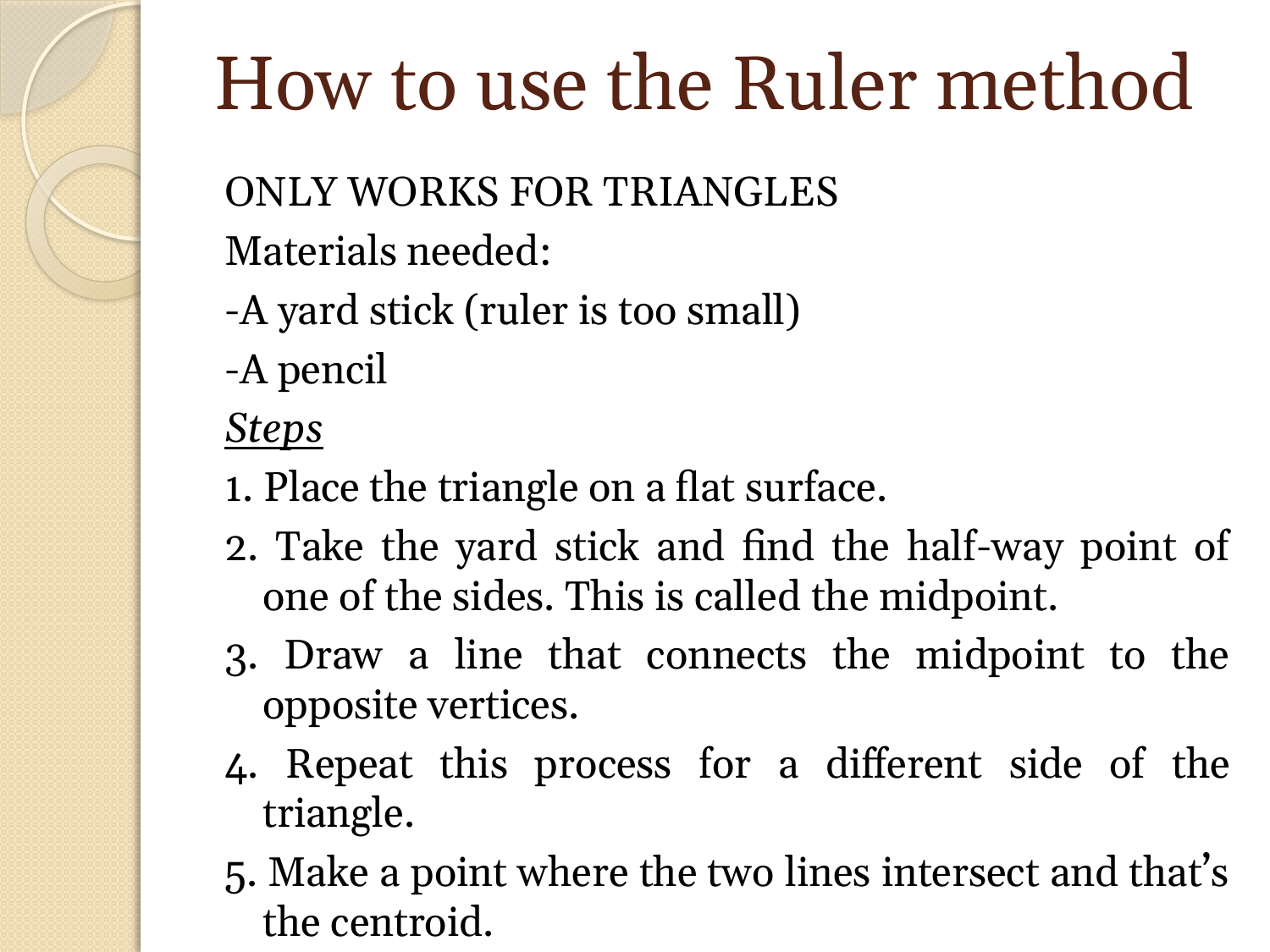

# How to use the Ruler method
ONLY WORKS FOR TRIANGLES
Materials needed:
-A yard stick (ruler is too small)
-A pencil
Steps
1. Place the triangle on a flat surface.
2. Take the yard stick and find the half-way point of one of the sides. This is called the midpoint.
3. Draw a line that connects the midpoint to the opposite vertices.
4. Repeat this process for a different side of the triangle.
5. Make a point where the two lines intersect and that’s the centroid.